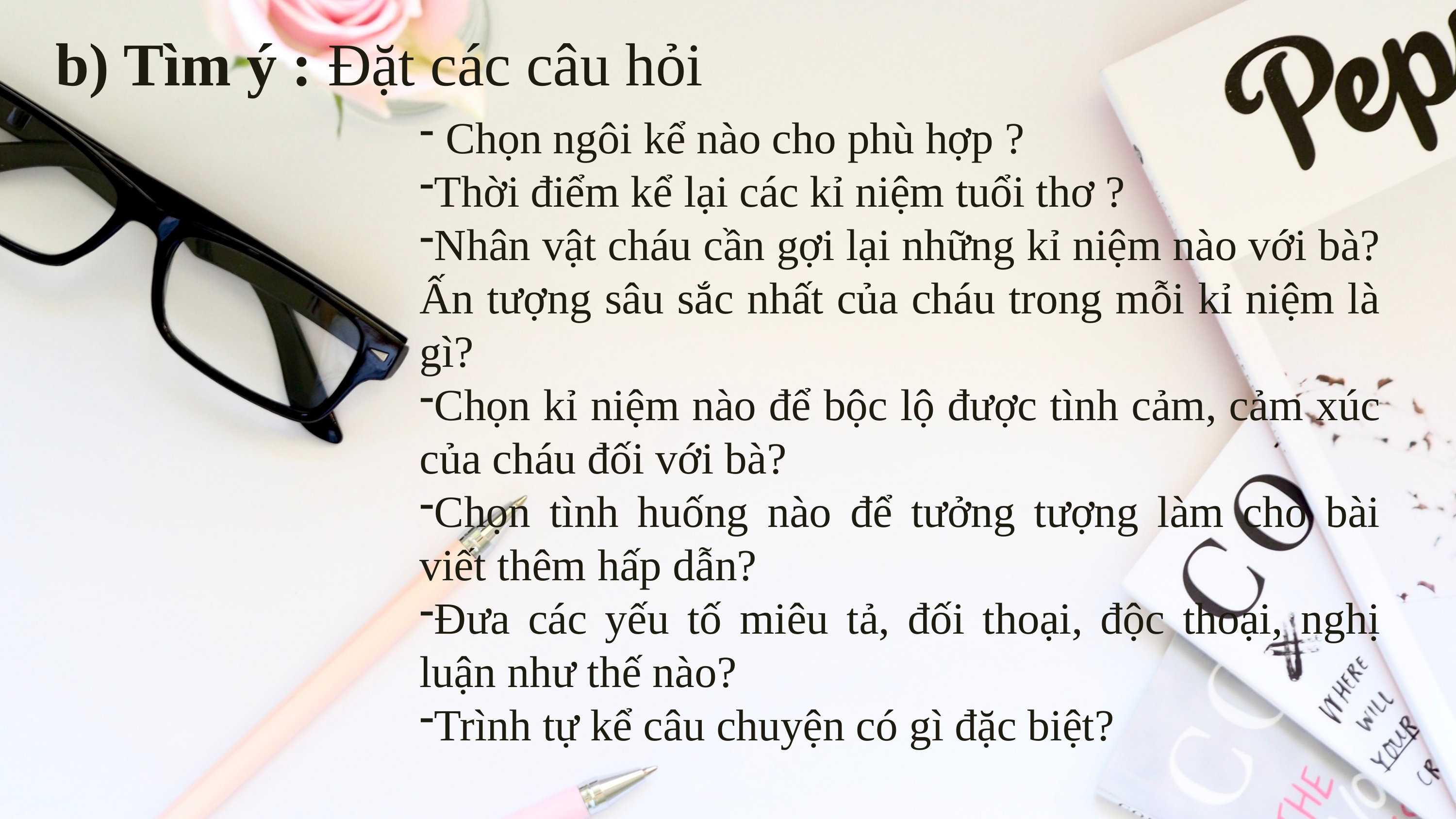

b) Tìm ý : Đặt các câu hỏi
 Chọn ngôi kể nào cho phù hợp ?
Thời điểm kể lại các kỉ niệm tuổi thơ ?
Nhân vật cháu cần gợi lại những kỉ niệm nào với bà? Ấn tượng sâu sắc nhất của cháu trong mỗi kỉ niệm là gì?
Chọn kỉ niệm nào để bộc lộ được tình cảm, cảm xúc của cháu đối với bà?
Chọn tình huống nào để tưởng tượng làm cho bài viết thêm hấp dẫn?
Đưa các yếu tố miêu tả, đối thoại, độc thoại, nghị luận như thế nào?
Trình tự kể câu chuyện có gì đặc biệt?